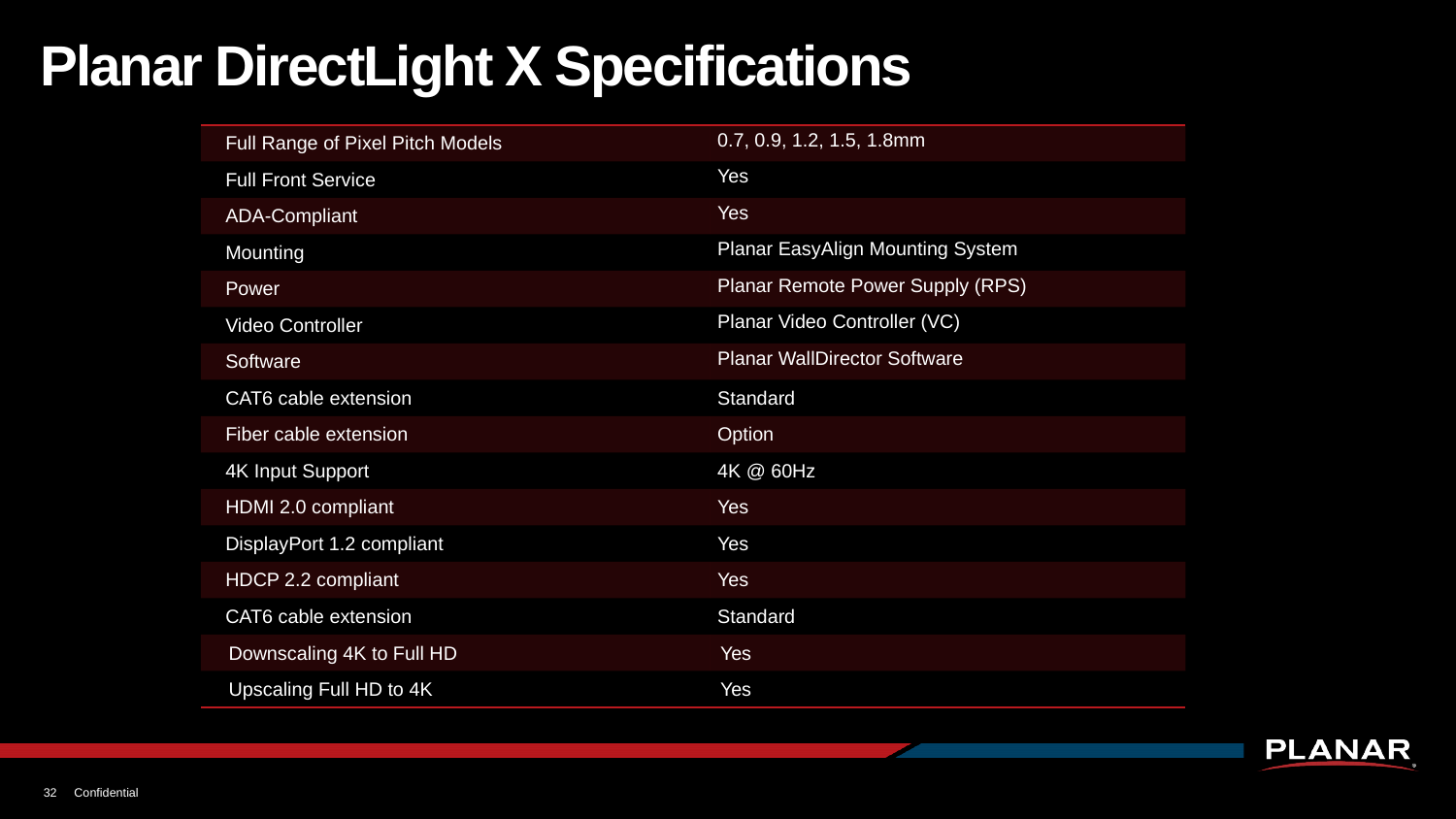

# Planar DirectLight X Specifications
| Full Range of Pixel Pitch Models | 0.7, 0.9, 1.2, 1.5, 1.8mm |
| --- | --- |
| Full Front Service | Yes |
| ADA-Compliant | Yes |
| Mounting | Planar EasyAlign Mounting System |
| Power | Planar Remote Power Supply (RPS) |
| Video Controller | Planar Video Controller (VC) |
| Software | Planar WallDirector Software |
| CAT6 cable extension | Standard |
| Fiber cable extension | Option |
| 4K Input Support | 4K @ 60Hz |
| HDMI 2.0 compliant | Yes |
| DisplayPort 1.2 compliant | Yes |
| HDCP 2.2 compliant | Yes |
| CAT6 cable extension | Standard |
| Downscaling 4K to Full HD | Yes |
| Upscaling Full HD to 4K | Yes |